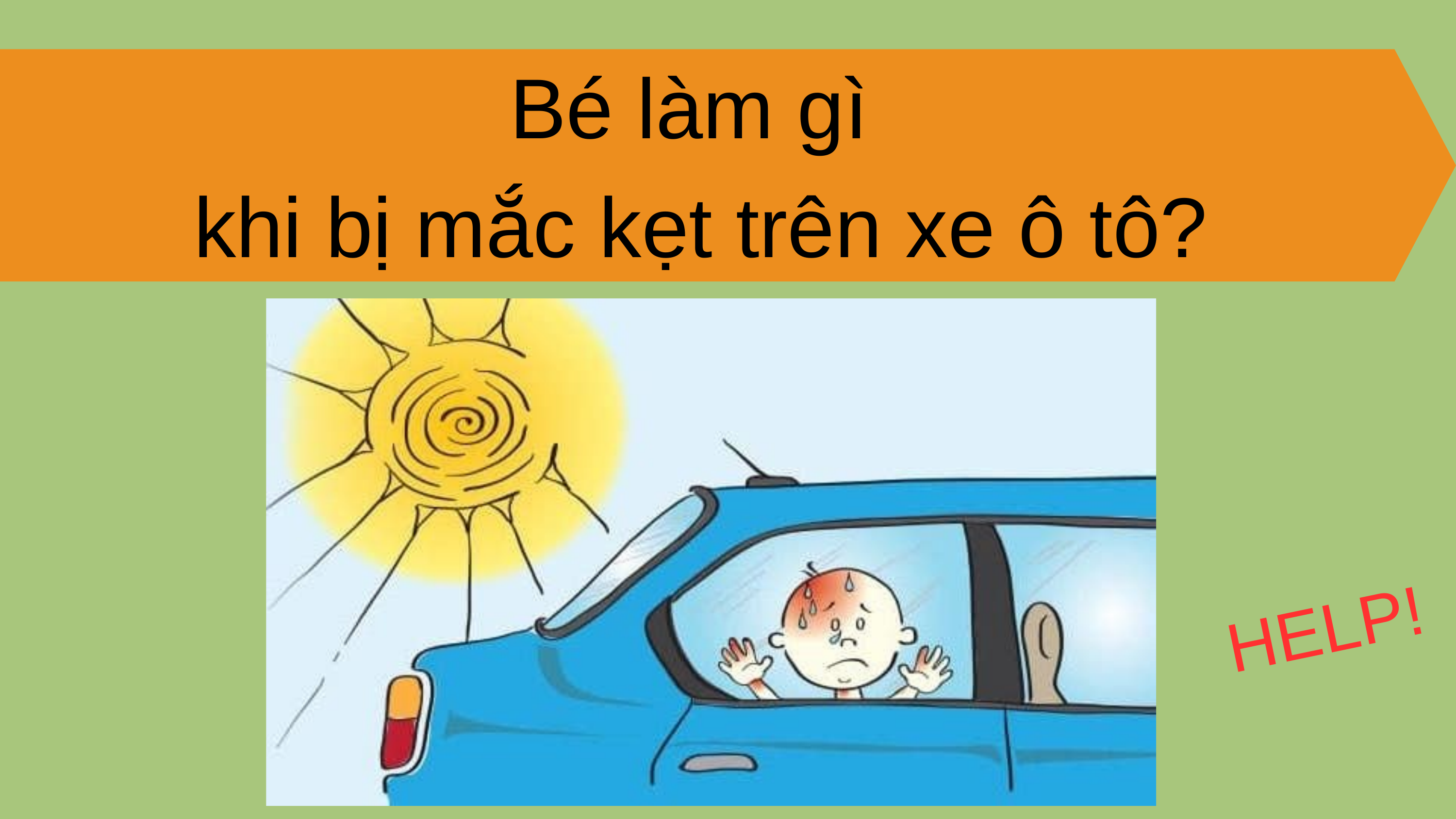

Bé làm gì
 khi bị mắc kẹt trên xe ô tô?

HELP!